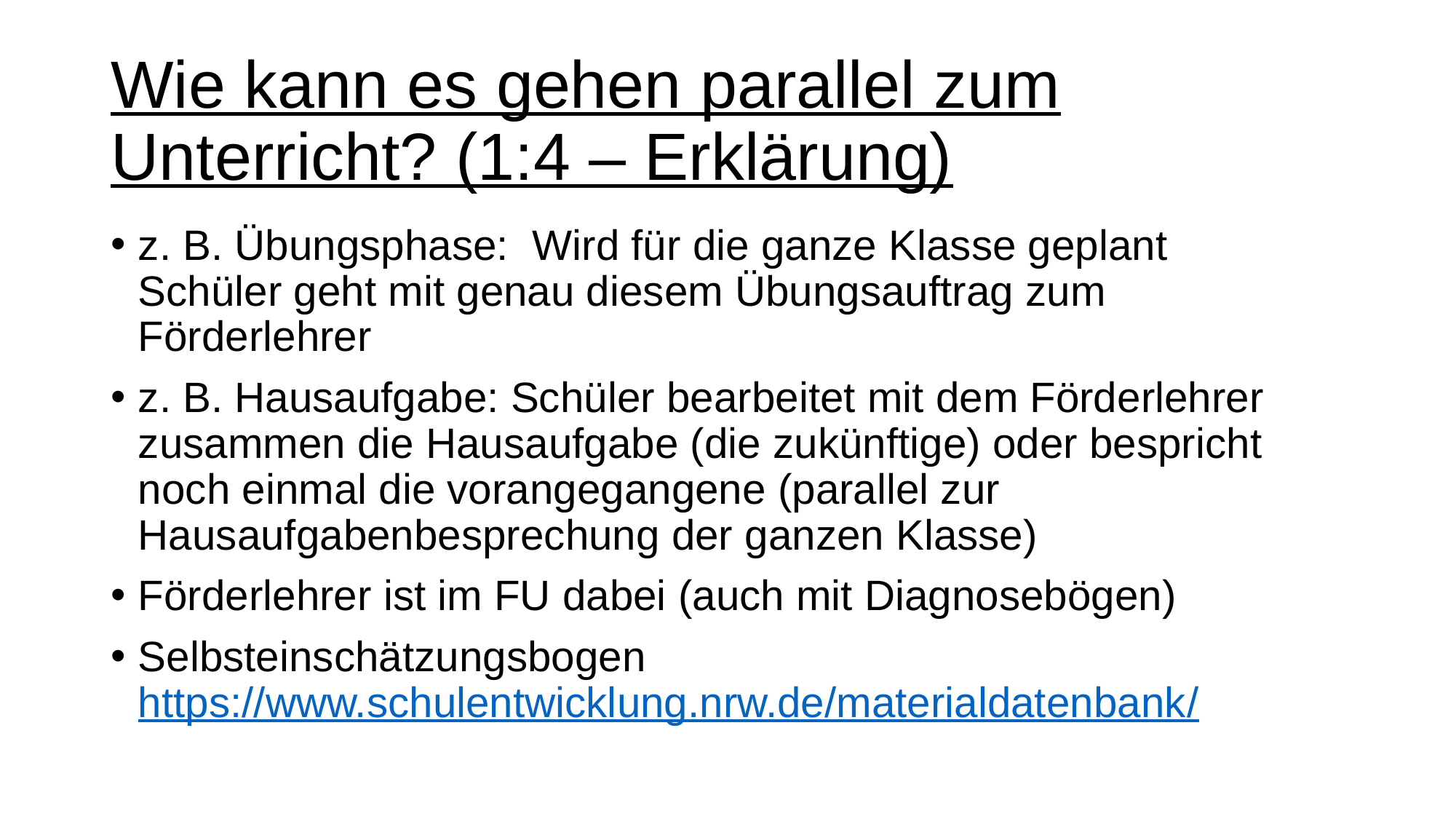

# Wie kann es gehen parallel zum Unterricht? (1:4 – Erklärung)
z. B. Übungsphase:  Wird für die ganze Klasse geplant
Schüler geht mit genau diesem Übungsauftrag zum Förderlehrer
z. B. Hausaufgabe: Schüler bearbeitet mit dem Förderlehrer zusammen die Hausaufgabe (die zukünftige) oder bespricht noch einmal die vorangegangene (parallel zur Hausaufgabenbesprechung der ganzen Klasse)
Förderlehrer ist im FU dabei (auch mit Diagnosebögen)
Selbsteinschätzungsbogen
https://www.schulentwicklung.nrw.de/materialdatenbank/